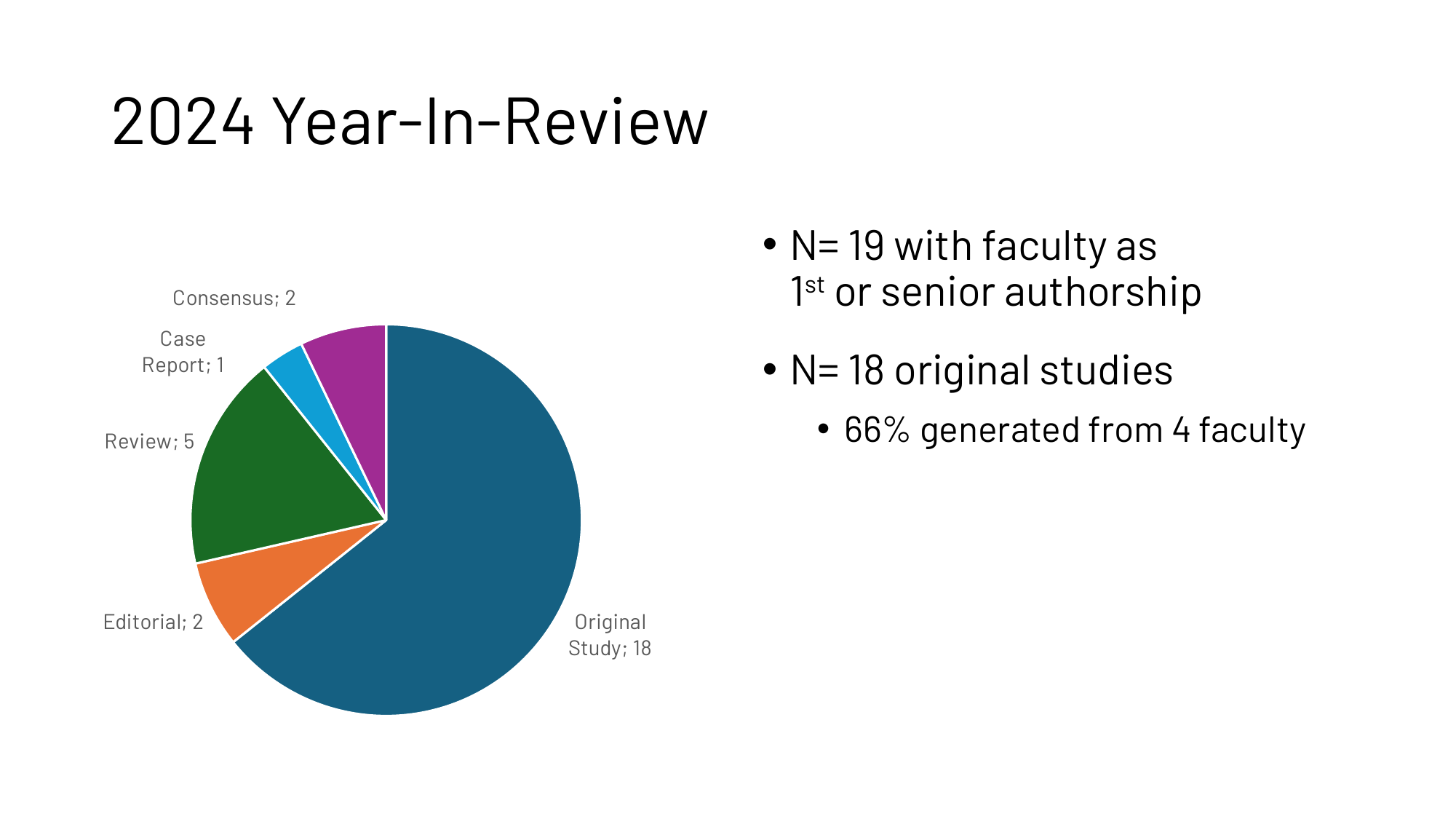

# 2024 Year-In-Review
N= 19 with faculty as
1st or senior authorship
N= 18 original studies
66% generated from 4 faculty

### Chart

| Category |  |
|---|---|
| Original Study | 18.0 |
| Editorial | 2.0 |
| Review | 5.0 |
| Case Report | 1.0 |
| Consensus | 2.0 |